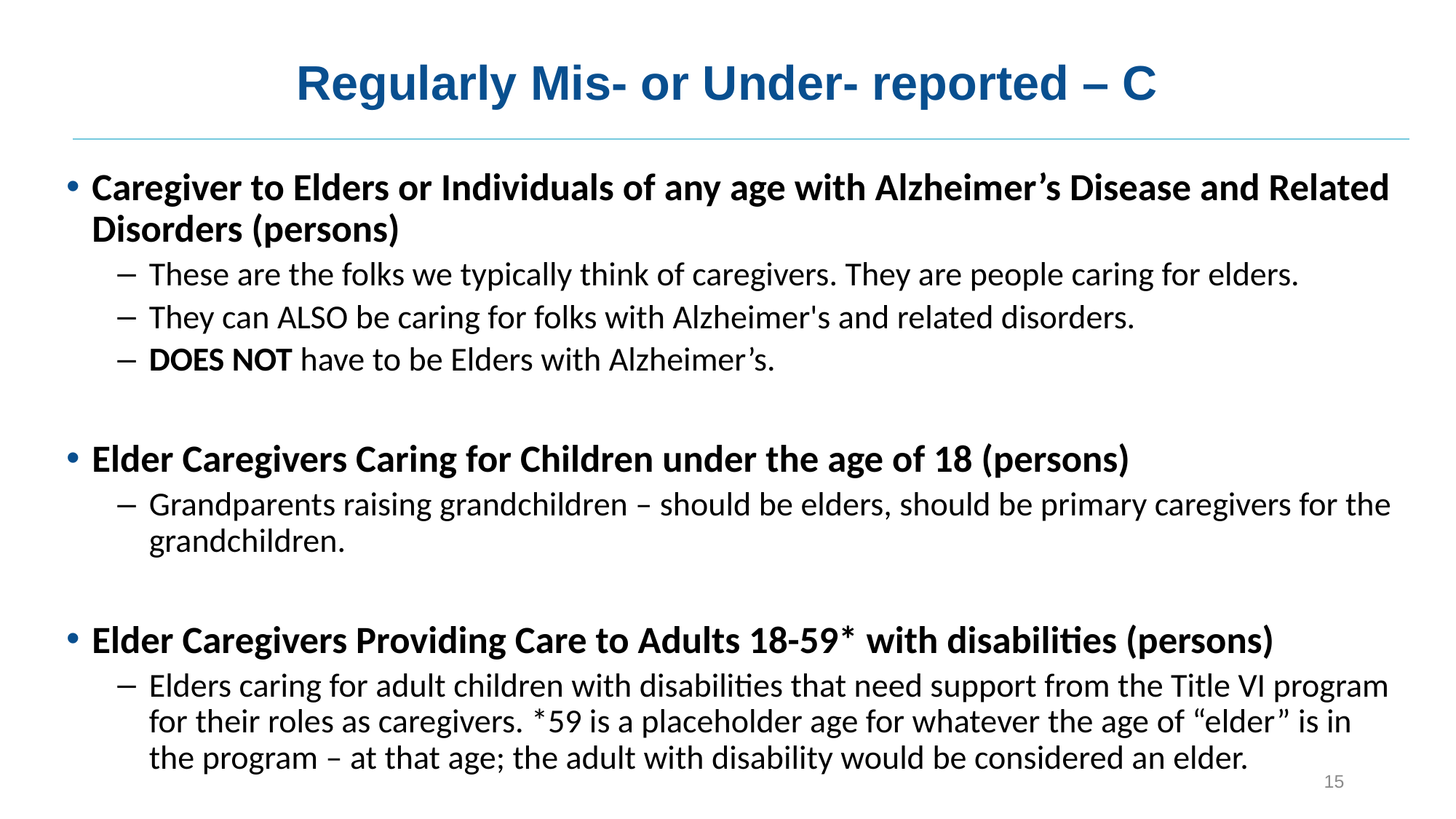

# Regularly Mis- or Under- reported – C
Caregiver to Elders or Individuals of any age with Alzheimer’s Disease and Related Disorders (persons)
These are the folks we typically think of caregivers. They are people caring for elders.
They can ALSO be caring for folks with Alzheimer's and related disorders.
DOES NOT have to be Elders with Alzheimer’s.

Elder Caregivers Caring for Children under the age of 18 (persons)
Grandparents raising grandchildren – should be elders, should be primary caregivers for the grandchildren.

Elder Caregivers Providing Care to Adults 18-59* with disabilities (persons)
Elders caring for adult children with disabilities that need support from the Title VI program for their roles as caregivers. *59 is a placeholder age for whatever the age of “elder” is in the program – at that age; the adult with disability would be considered an elder.
15